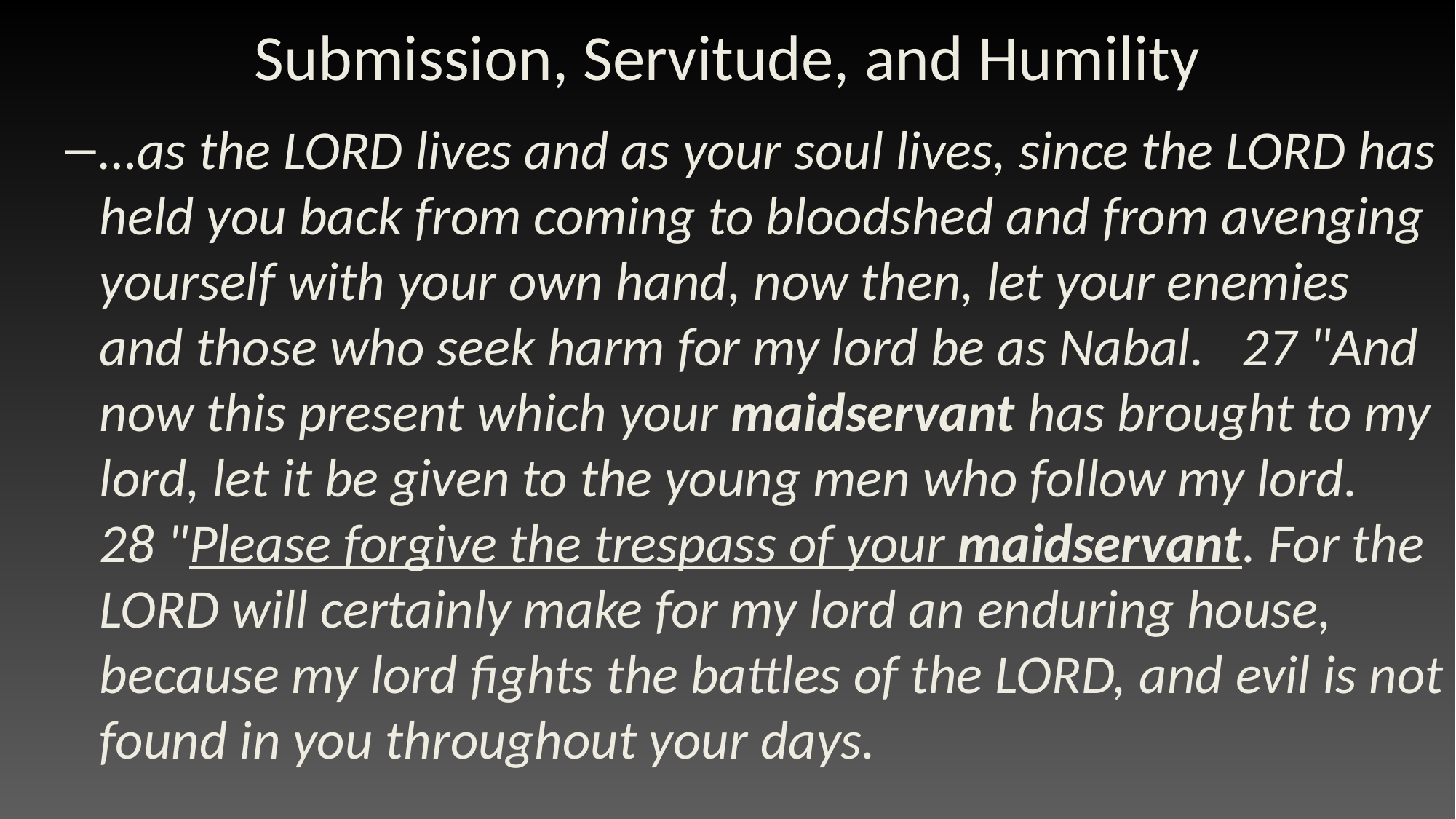

# Submission, Servitude, and Humility
…as the LORD lives and as your soul lives, since the LORD has held you back from coming to bloodshed and from avenging yourself with your own hand, now then, let your enemies and those who seek harm for my lord be as Nabal.   27 "And now this present which your maidservant has brought to my lord, let it be given to the young men who follow my lord.   28 "Please forgive the trespass of your maidservant. For the LORD will certainly make for my lord an enduring house, because my lord fights the battles of the LORD, and evil is not found in you throughout your days.